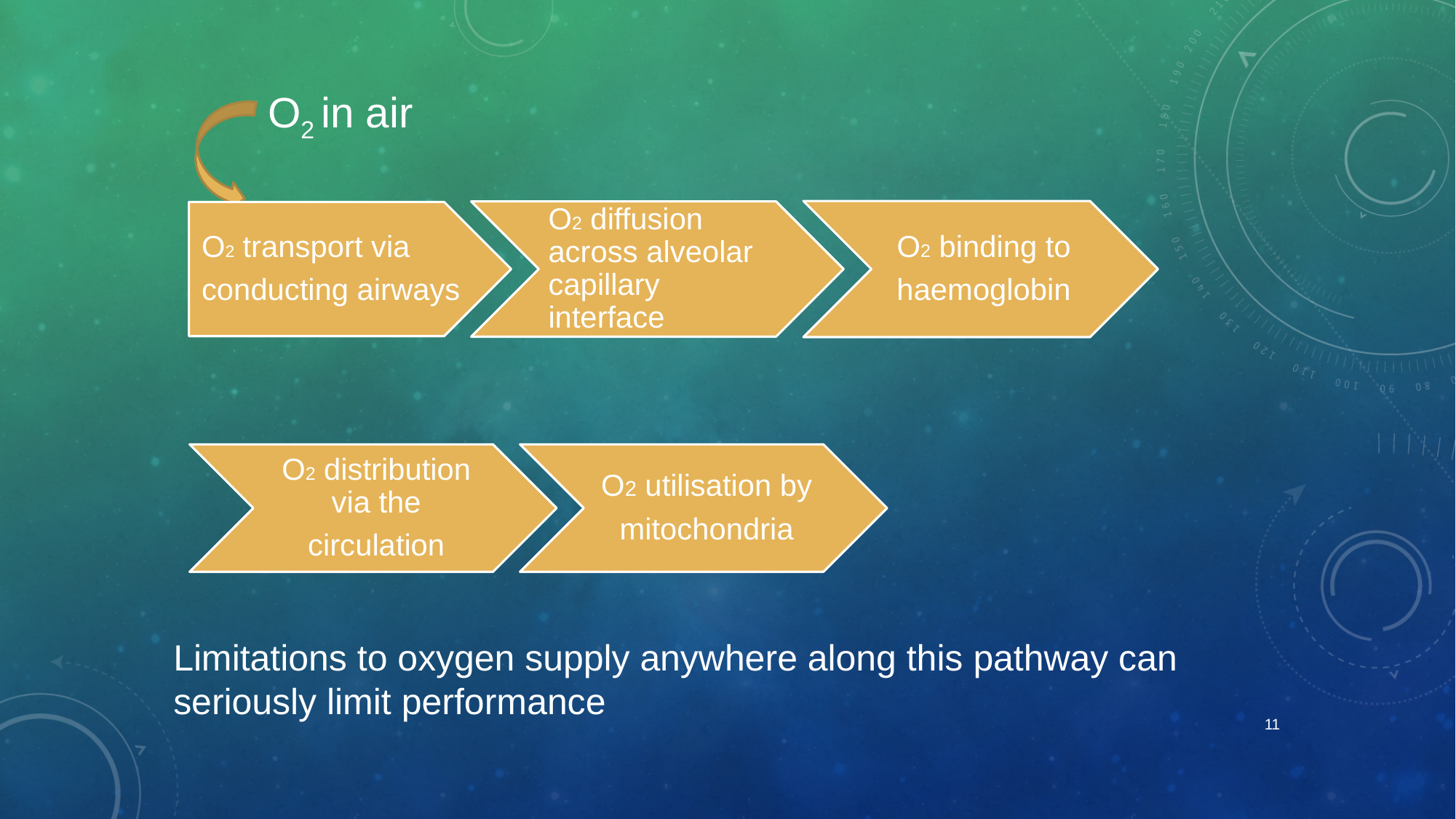

O2 in air

O2 transport via
conducting airways
O2 diffusion across alveolar capillary interface
O2 binding to
haemoglobin
O2 distribution via the
circulation
O2 utilisation by
mitochondria
Limitations to oxygen supply anywhere along this pathway can seriously limit performance
11